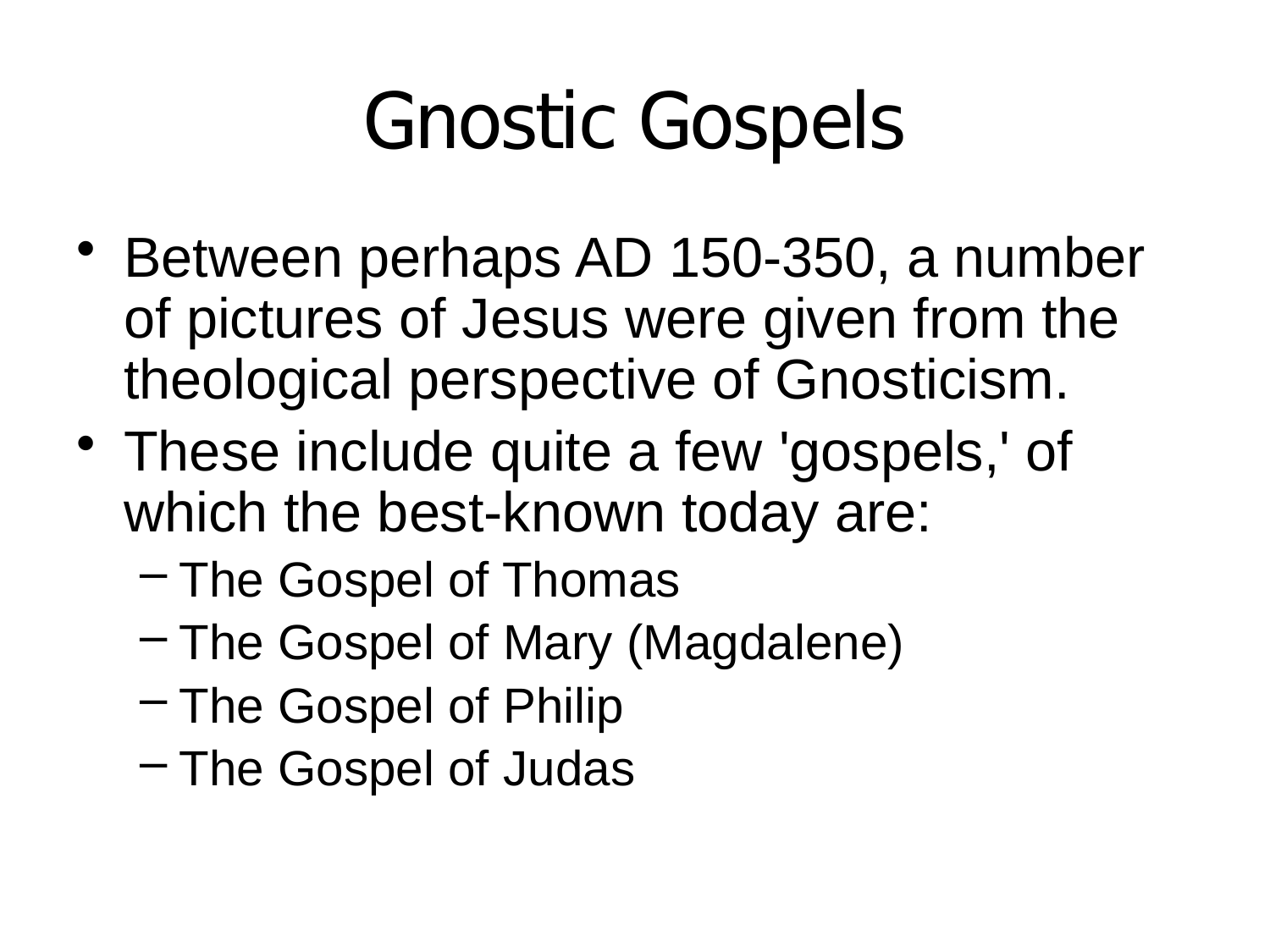

# Gnostic Gospels
Between perhaps AD 150-350, a number of pictures of Jesus were given from the theological perspective of Gnosticism.
These include quite a few 'gospels,' of which the best-known today are:
The Gospel of Thomas
The Gospel of Mary (Magdalene)
The Gospel of Philip
The Gospel of Judas